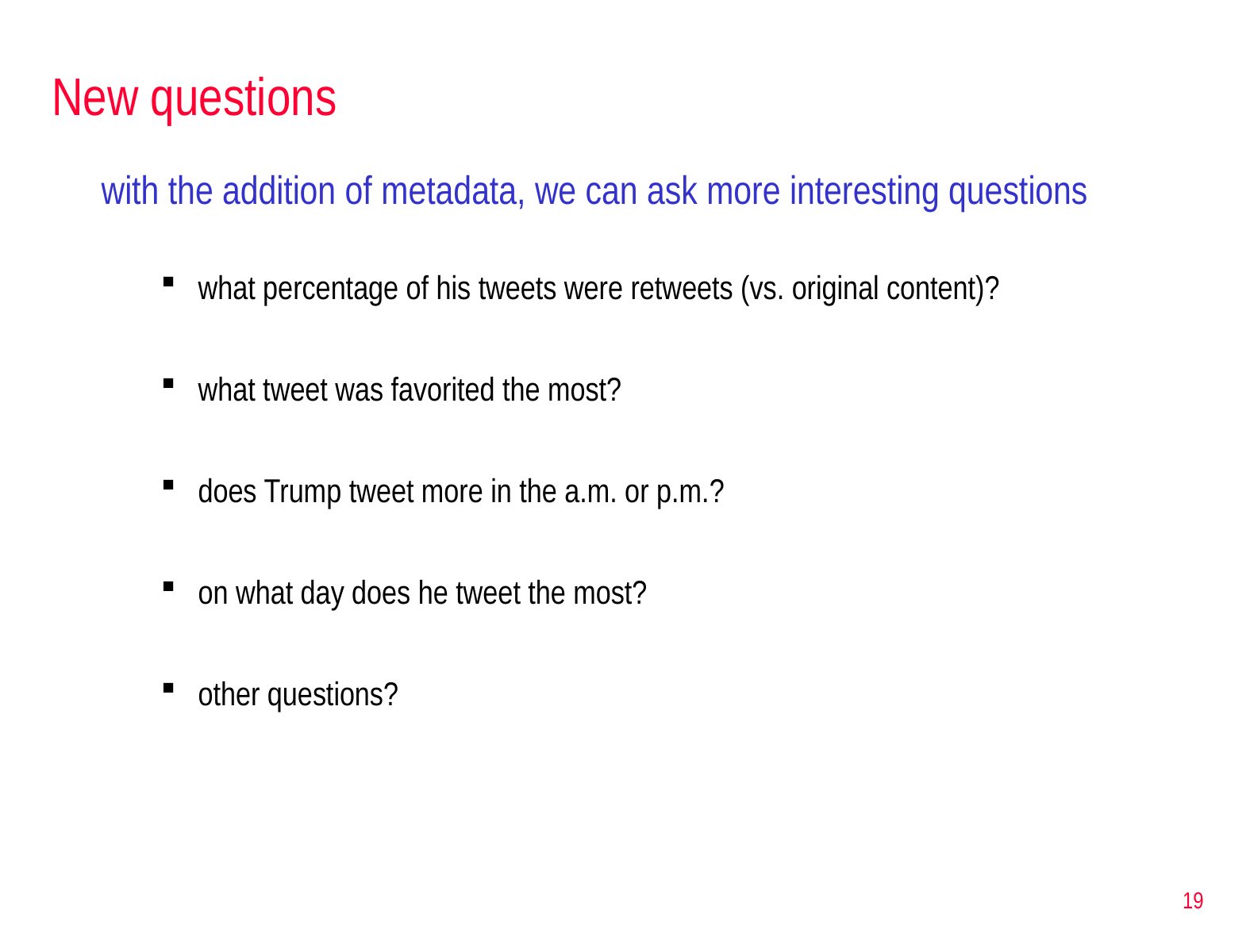

# New questions
with the addition of metadata, we can ask more interesting questions

what percentage of his tweets were retweets (vs. original content)?

what tweet was favorited the most?

does Trump tweet more in the a.m. or p.m.?

on what day does he tweet the most?

other questions?
19